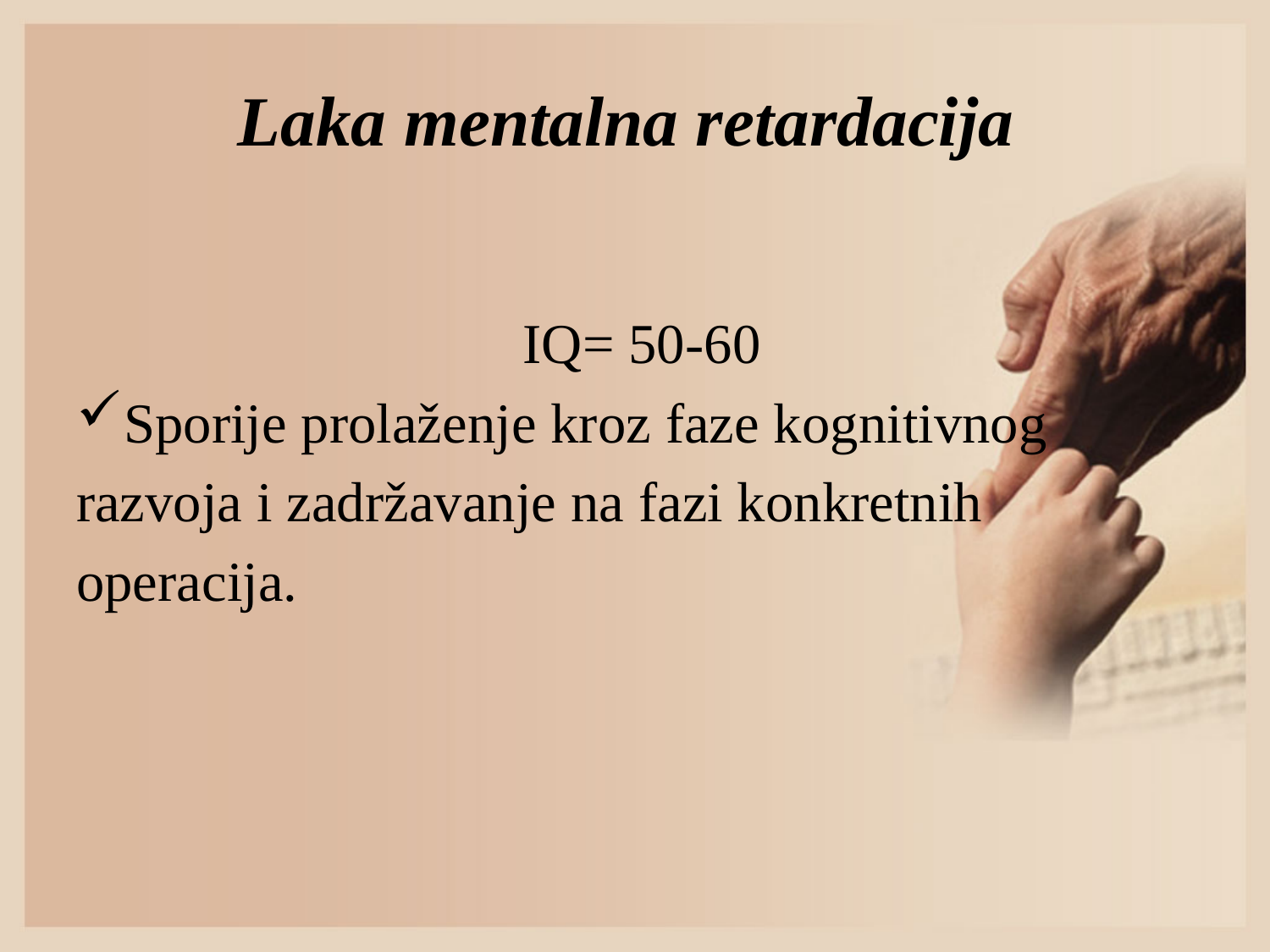

# Laka mentalna retardacija

 IQ= 50-60
Sporije prolaženje kroz faze kognitivnog
razvoja i zadržavanje na fazi konkretnih
operacija.